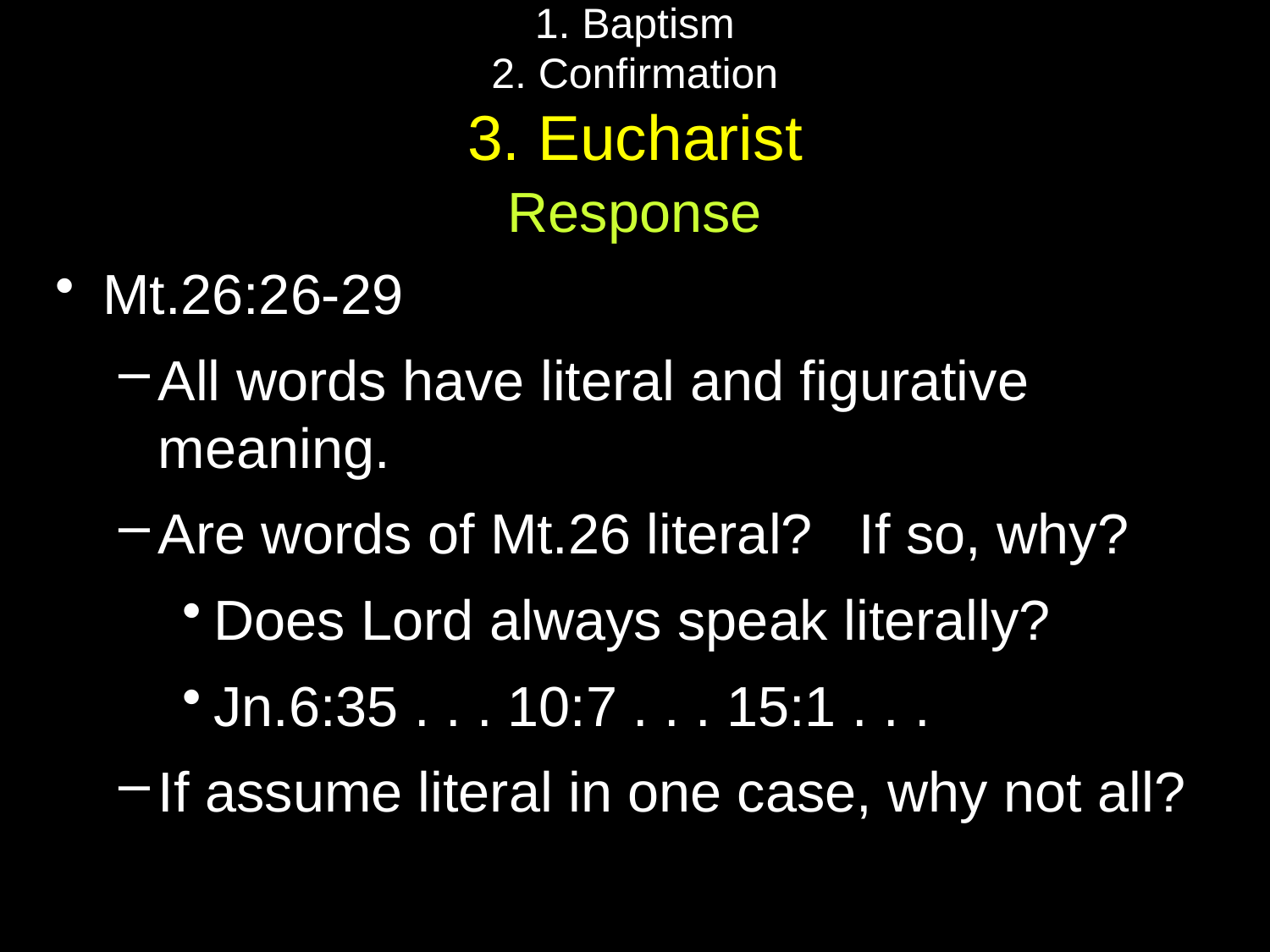

# 1. Baptism 2. Confirmation 3. Eucharist
Response
Mt.26:26-29
All words have literal and figurative meaning.
Are words of Mt.26 literal?   If so, why?
Does Lord always speak literally?
Jn.6:35 . . . 10:7 . . . 15:1 . . .
If assume literal in one case, why not all?